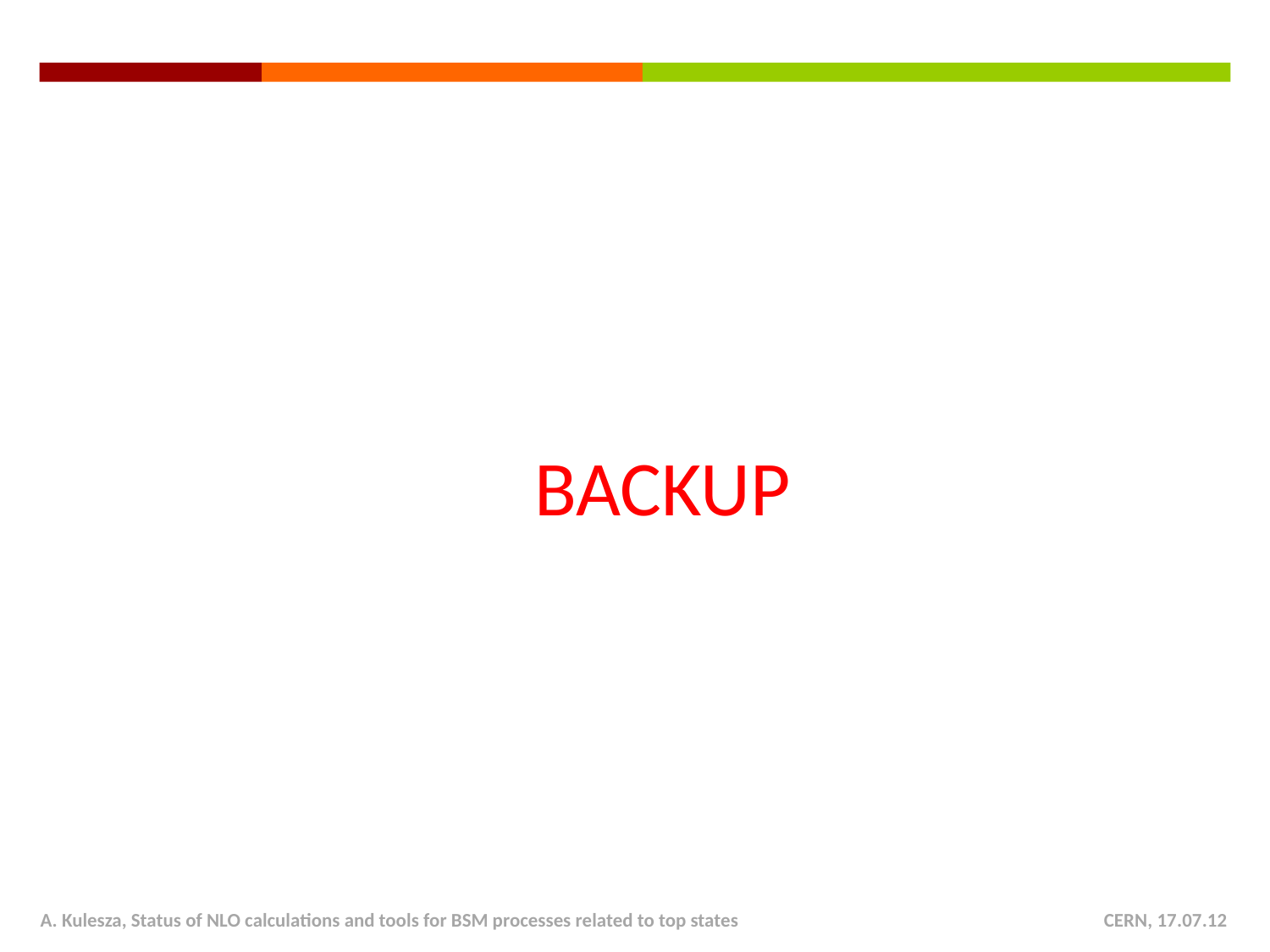

BACKUP
A. Kulesza, Status of NLO calculations and tools for BSM processes related to top states
CERN, 17.07.12